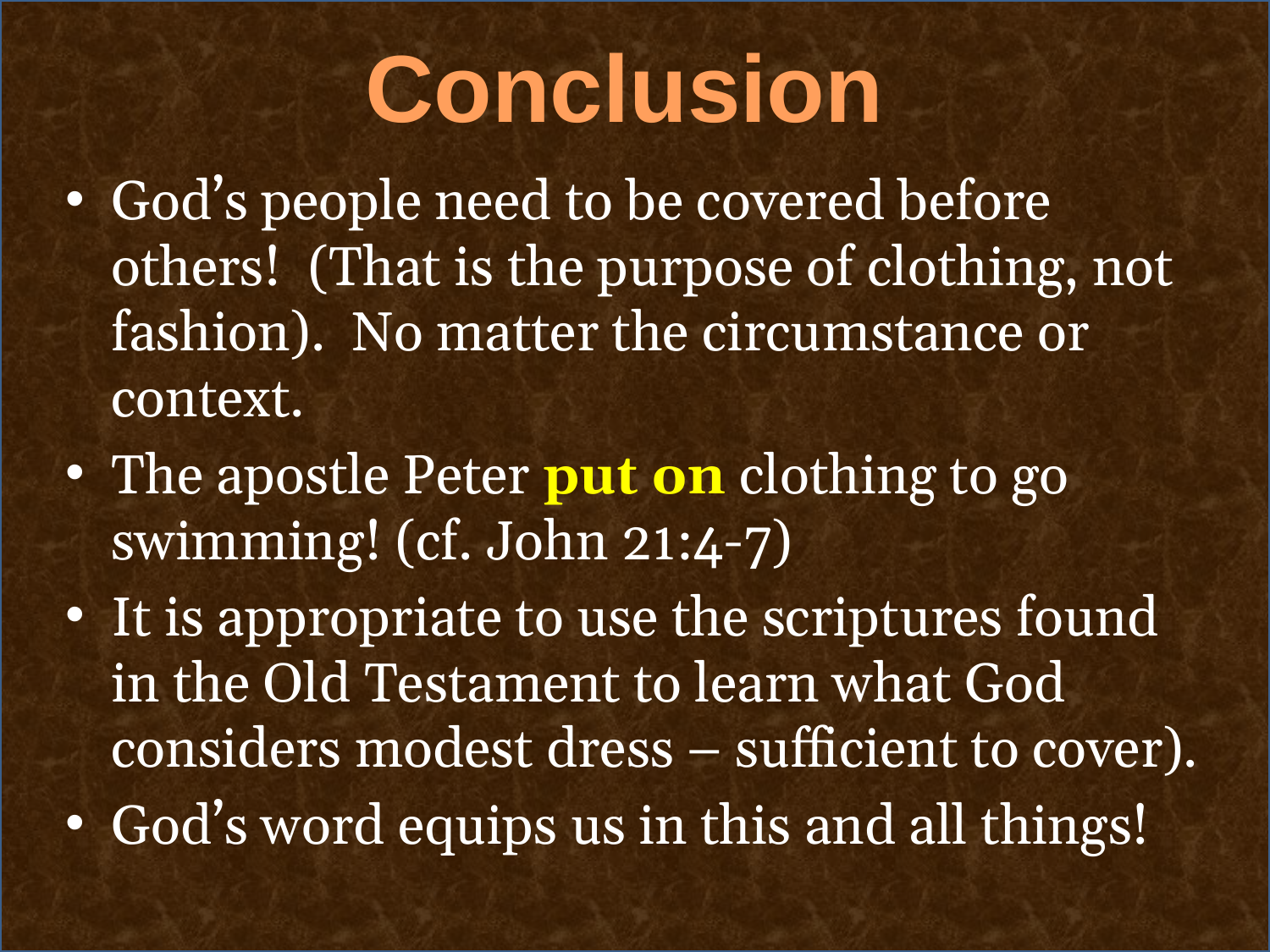

# Conclusion
God’s people need to be covered before others!  (That is the purpose of clothing, not fashion).  No matter the circumstance or context.
The apostle Peter put on clothing to go swimming! (cf. John 21:4-7)
It is appropriate to use the scriptures found in the Old Testament to learn what God considers modest dress – sufficient to cover).
God’s word equips us in this and all things!